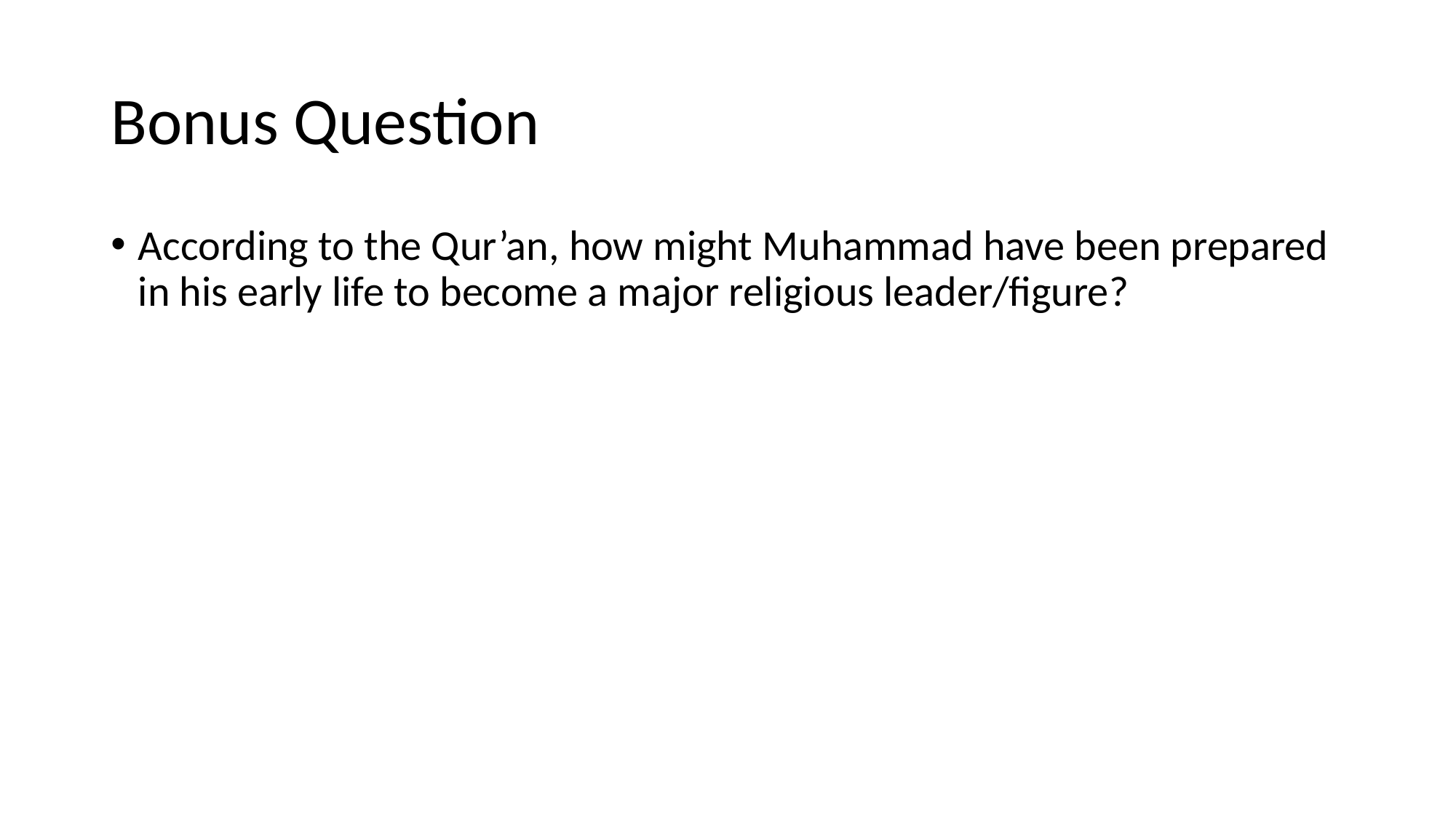

# Bonus Question
According to the Qur’an, how might Muhammad have been prepared in his early life to become a major religious leader/figure?